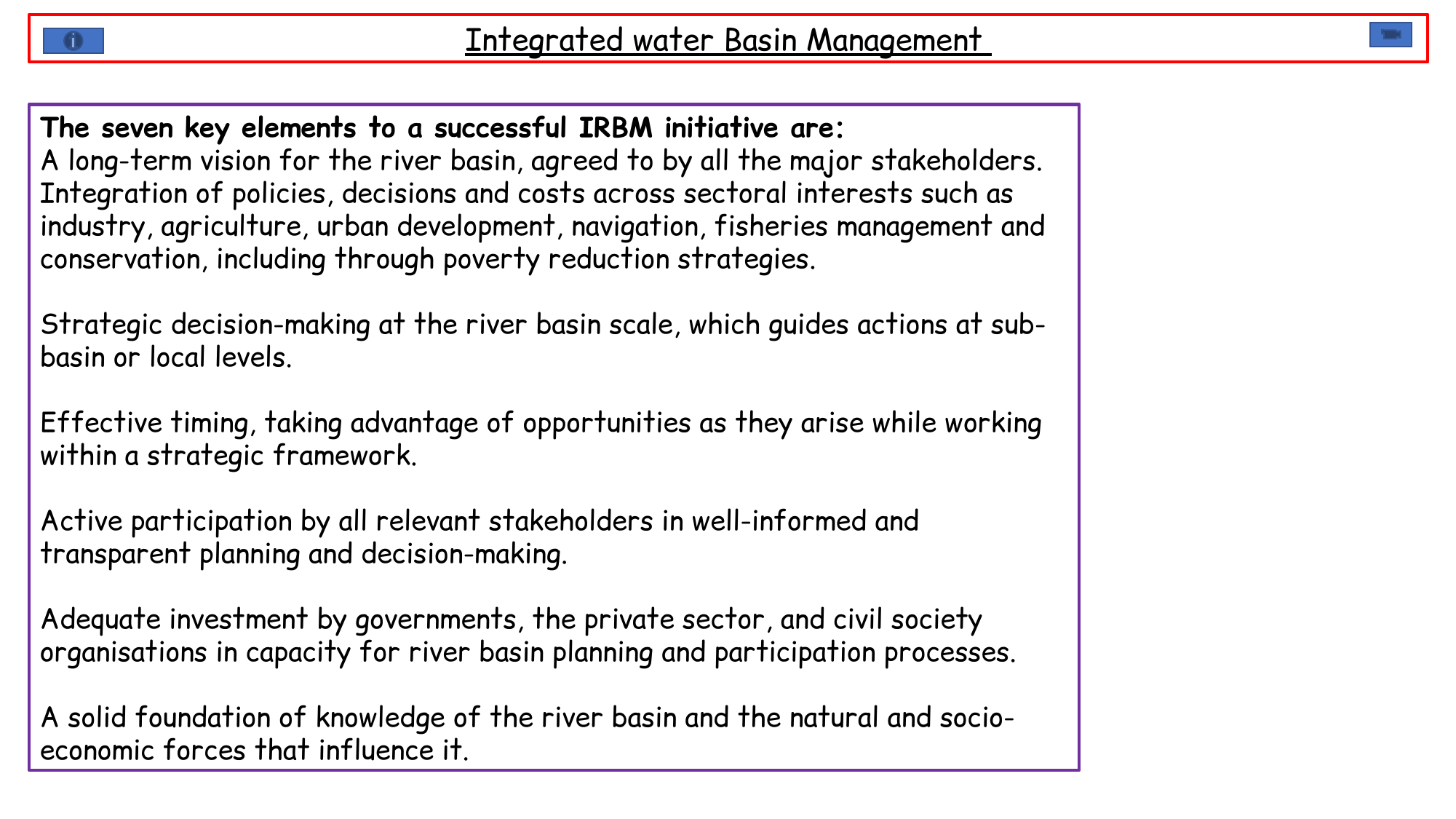

Integrated water Basin Management

The seven key elements to a successful IRBM initiative are:
A long-term vision for the river basin, agreed to by all the major stakeholders.
Integration of policies, decisions and costs across sectoral interests such as industry, agriculture, urban development, navigation, fisheries management and conservation, including through poverty reduction strategies.
Strategic decision-making at the river basin scale, which guides actions at sub-basin or local levels.
Effective timing, taking advantage of opportunities as they arise while working within a strategic framework.
Active participation by all relevant stakeholders in well-informed and transparent planning and decision-making.
Adequate investment by governments, the private sector, and civil society organisations in capacity for river basin planning and participation processes.
A solid foundation of knowledge of the river basin and the natural and socio-economic forces that influence it.